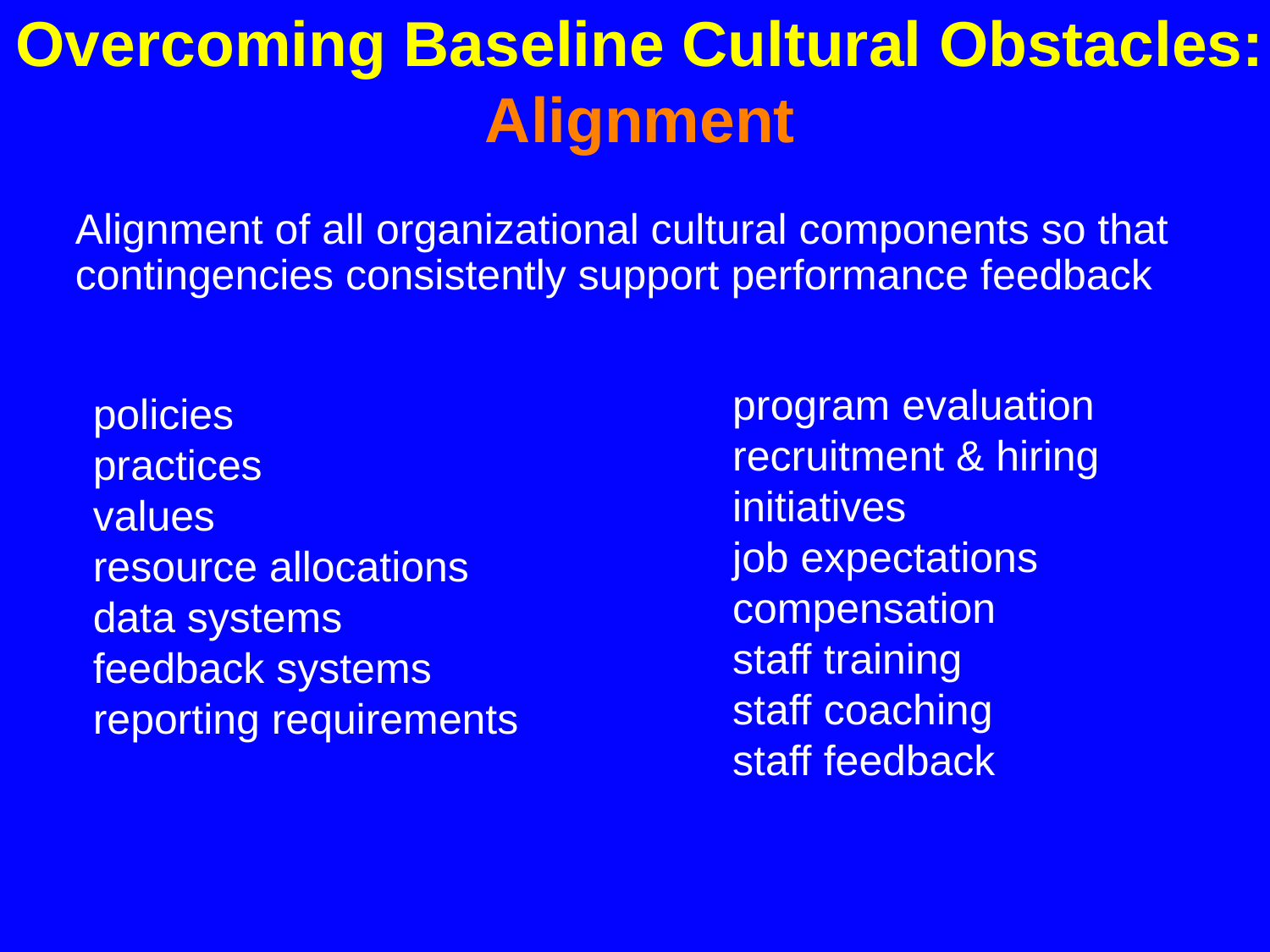

# Overcoming Baseline Cultural Obstacles: Alignment
Alignment of all organizational cultural components so that contingencies consistently support performance feedback

program evaluation
recruitment & hiring
initiatives
job expectations
compensation
staff training
staff coaching
staff feedback
policies
practices
values
resource allocations
data systems
feedback systems
reporting requirements